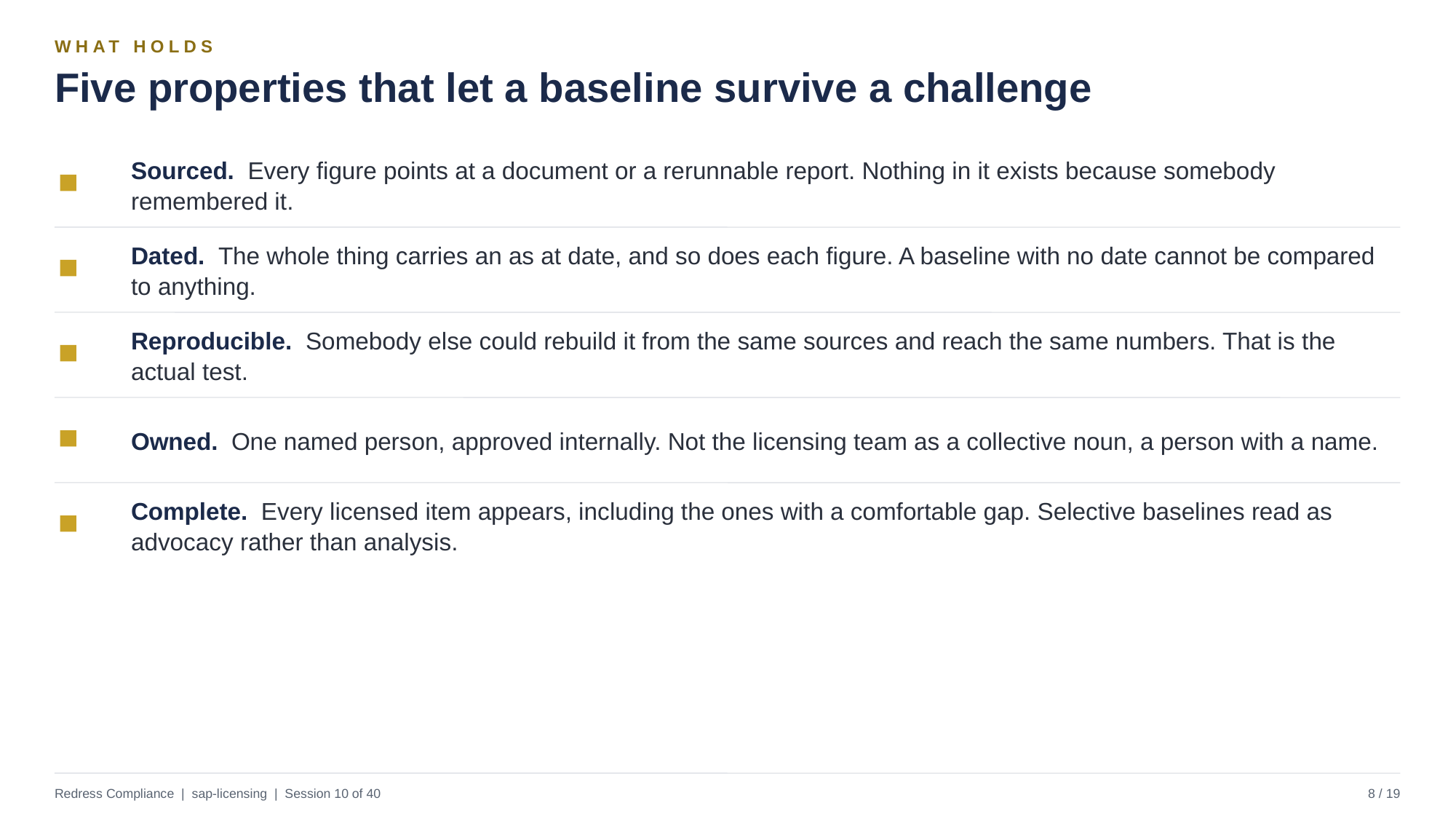

WHAT HOLDS
Five properties that let a baseline survive a challenge
Sourced.  Every figure points at a document or a rerunnable report. Nothing in it exists because somebody remembered it.

Dated.  The whole thing carries an as at date, and so does each figure. A baseline with no date cannot be compared to anything.

Reproducible.  Somebody else could rebuild it from the same sources and reach the same numbers. That is the actual test.

Owned.  One named person, approved internally. Not the licensing team as a collective noun, a person with a name.

Complete.  Every licensed item appears, including the ones with a comfortable gap. Selective baselines read as advocacy rather than analysis.

Redress Compliance  |  sap-licensing  |  Session 10 of 40
8 / 19